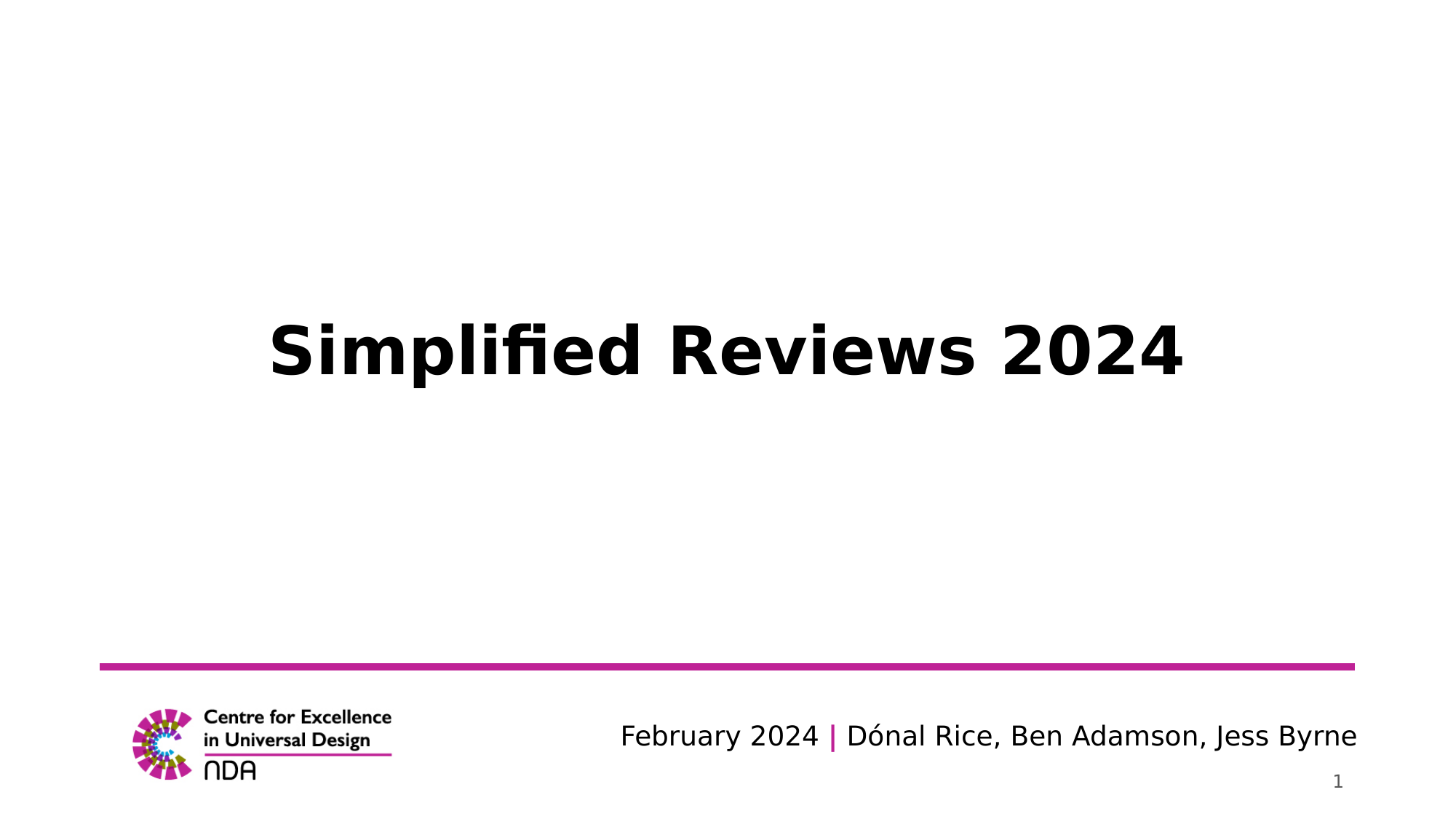

# Simplified Reviews 2024
February 2024 | Dónal Rice, Ben Adamson, Jess Byrne
1